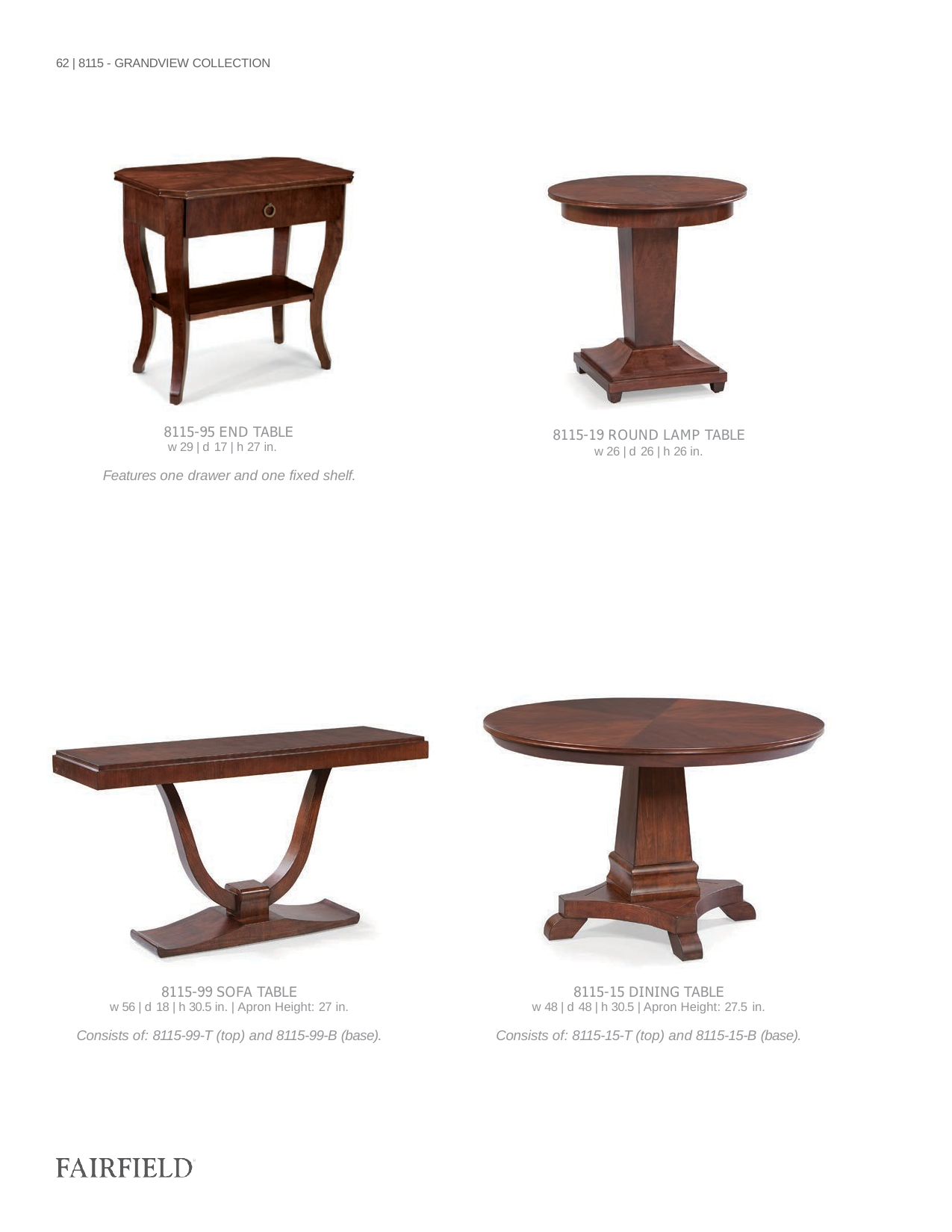

62 | 8115 - GRANDVIEW COLLECTION

8115-19 ROUND LAMP TABLE
w 26 | d 26 | h 26 in.
| 8115-95 END TABLE w 29 | d 17 | h 27 in. |
| --- |
| Features one drawer and one fixed shelf. |

| 8115-99 SOFA TABLE w 56 | d 18 | h 30.5 in. | Apron Height: 27 in. |
| --- |
| Consists of: 8115-99-T (top) and 8115-99-B (base). |
| 8115-15 DINING TABLE w 48 | d 48 | h 30.5 | Apron Height: 27.5 in. |
| --- |
| Consists of: 8115-15-T (top) and 8115-15-B (base). |